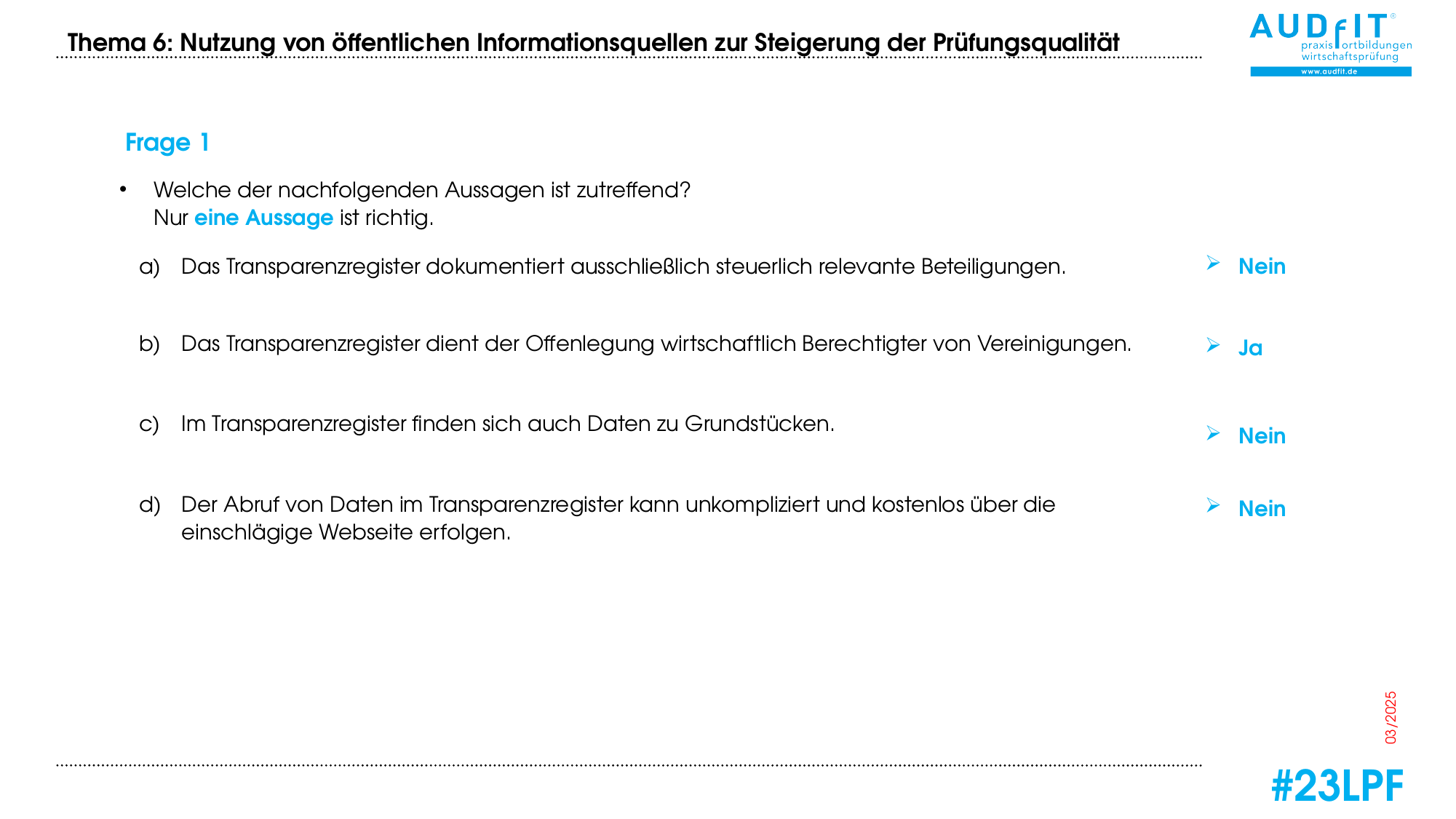

Thema 6: Nutzung von öffentlichen Informationsquellen zur Steigerung der Prüfungsqualität
Frage 1
Welche der nachfolgenden Aussagen ist zutreffend?
Nur eine Aussage ist richtig.
Das Transparenzregister dokumentiert ausschließlich steuerlich relevante Beteiligungen.
Das Transparenzregister dient der Offenlegung wirtschaftlich Berechtigter von Vereinigungen.

Im Transparenzregister finden sich auch Daten zu Grundstücken.

Der Abruf von Daten im Transparenzregister kann unkompliziert und kostenlos über die einschlägige Webseite erfolgen.
Nein

Ja

Nein

Nein
03/2025